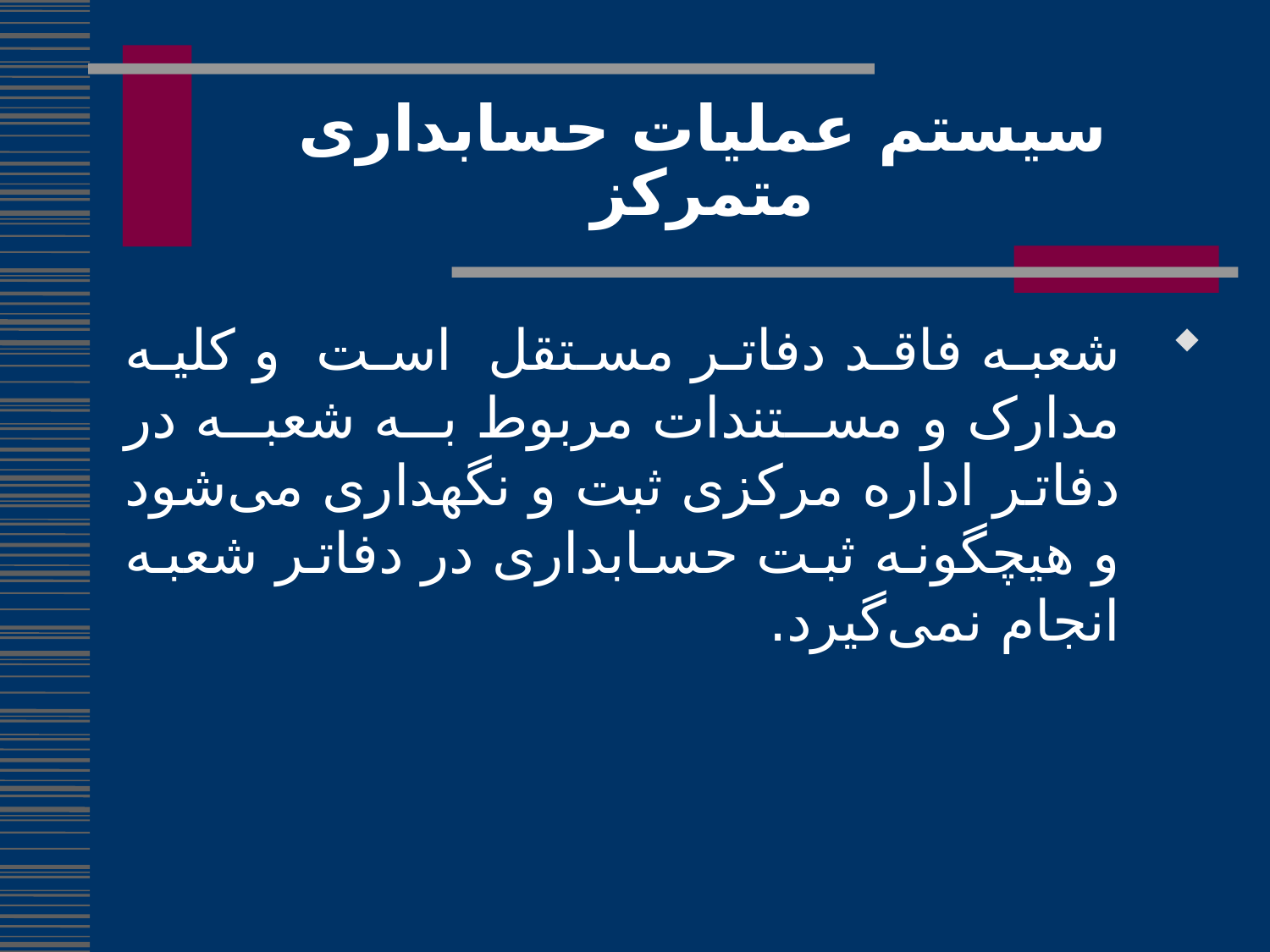

# سیستم عملیات حسابداری متمرکز
شعبه فاقد دفاتر مستقل است و کلیه مدارک و مستندات مربوط به شعبه در دفاتر اداره مرکزی ثبت و نگهداری می‌شود و هیچگونه ثبت حسابداری در دفاتر شعبه انجام نمی‌گیرد.

11